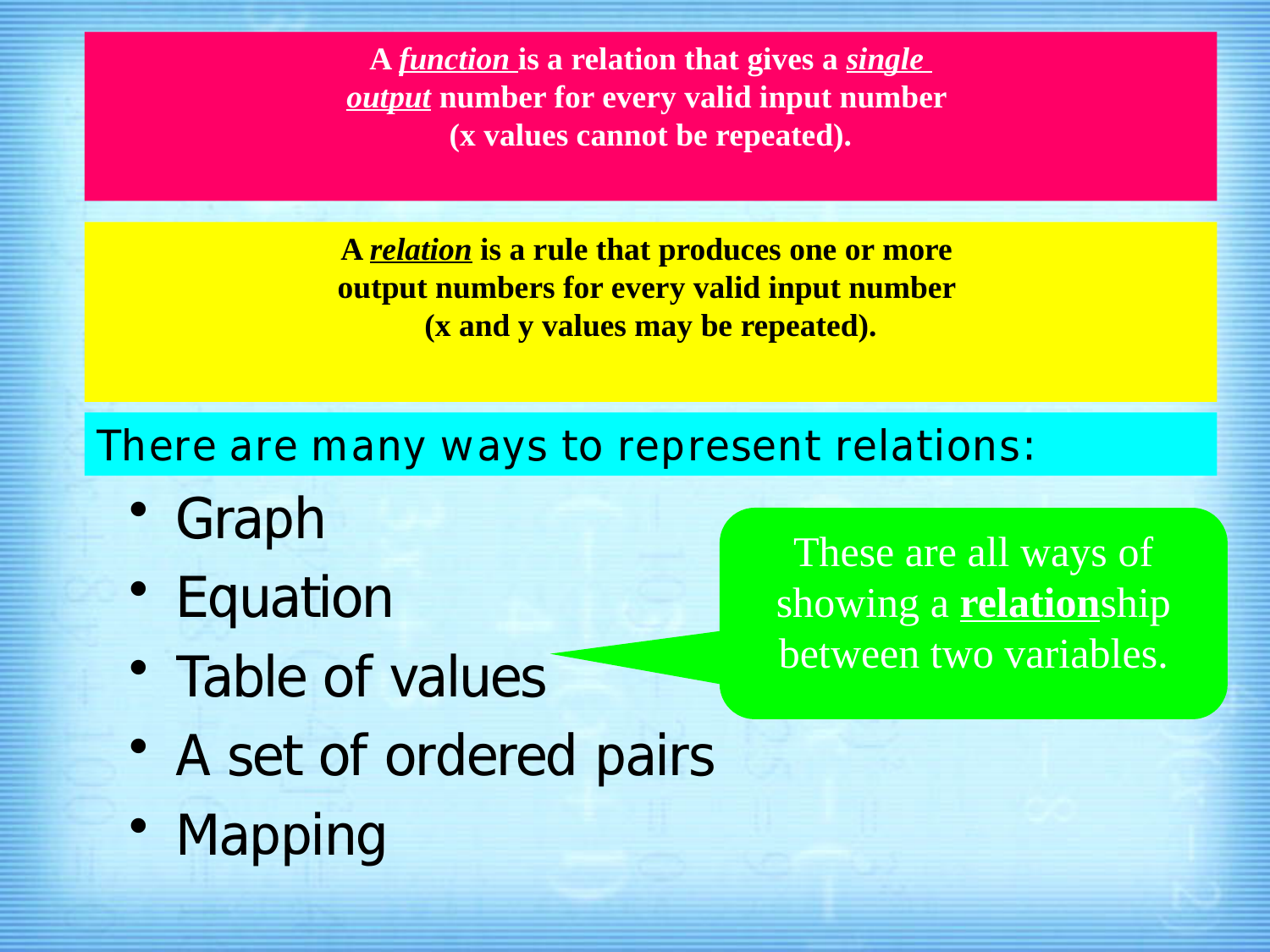

A function is a relation that gives a single
output number for every valid input number
(x values cannot be repeated).
A relation is a rule that produces one or more
output numbers for every valid input number
(x and y values may be repeated).
There are many ways to represent relations:
Graph
Equation
Table of values
A set of ordered pairs
Mapping
These are all ways of showing a relationship between two variables.